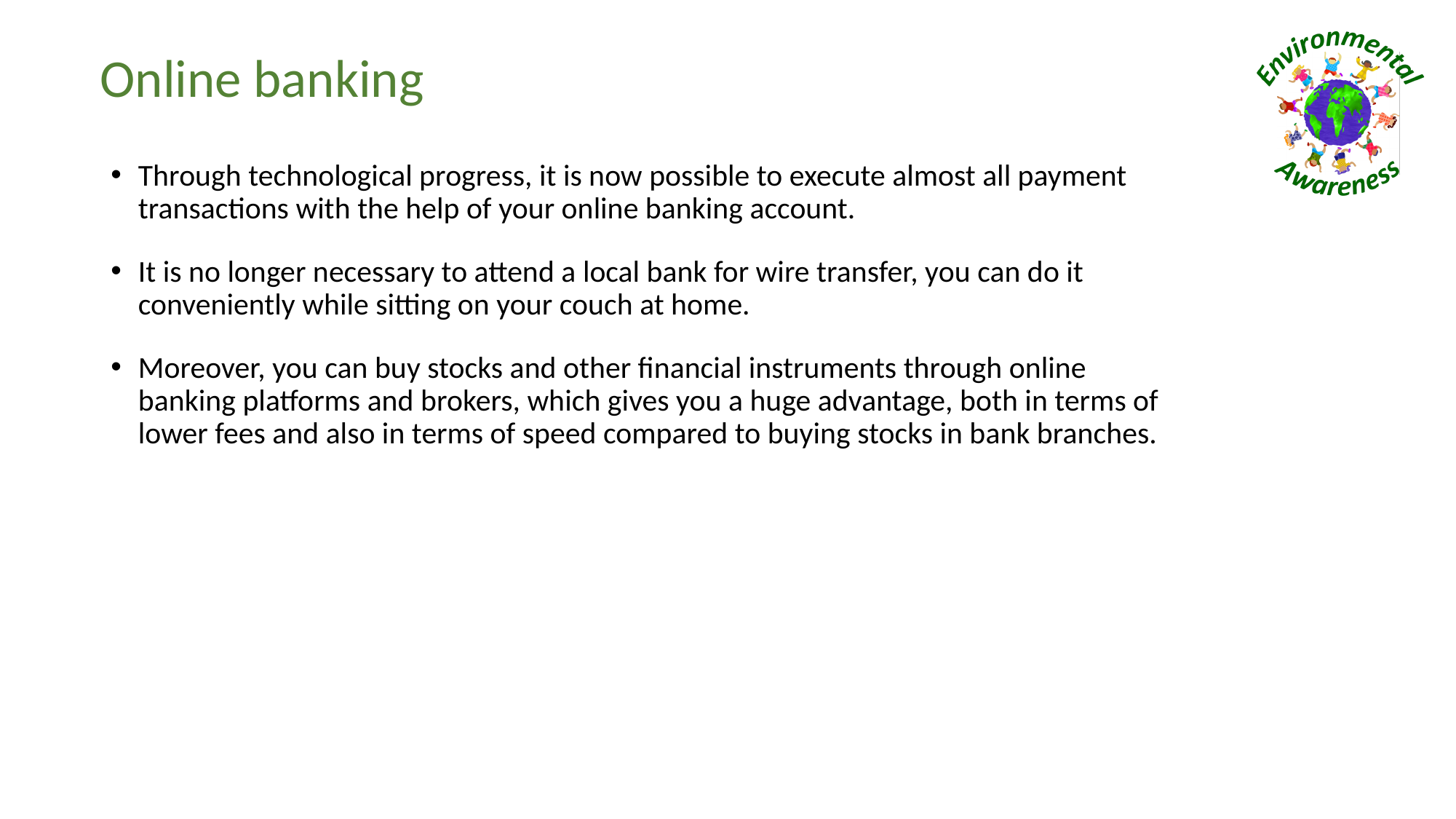

# Online banking
Through technological progress, it is now possible to execute almost all payment transactions with the help of your online banking account.
It is no longer necessary to attend a local bank for wire transfer, you can do it conveniently while sitting on your couch at home.
Moreover, you can buy stocks and other financial instruments through online banking platforms and brokers, which gives you a huge advantage, both in terms of lower fees and also in terms of speed compared to buying stocks in bank branches.